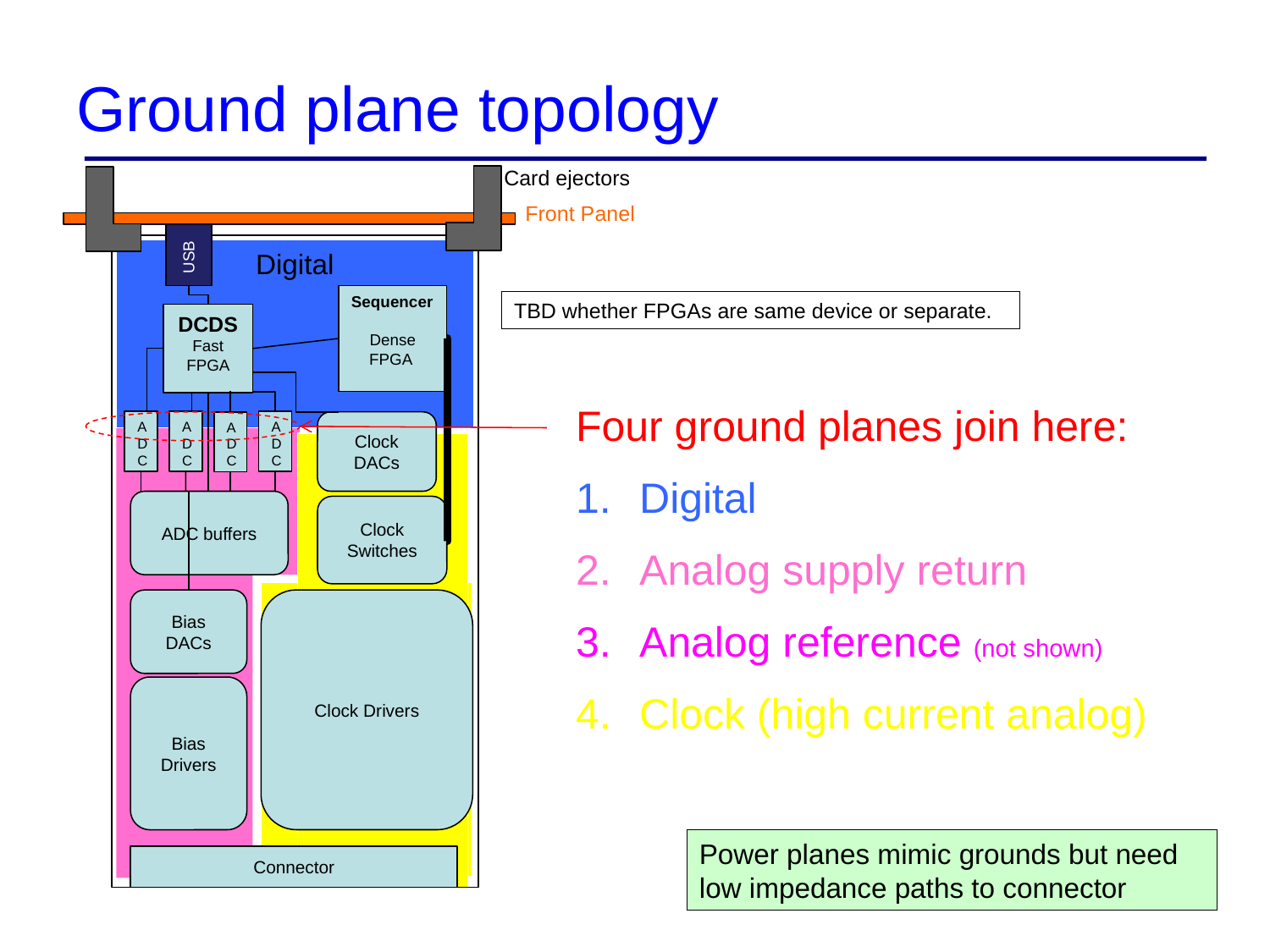

# Ground plane topology
Card ejectors

Front Panel

USB

Digital
Sequencer

Dense FPGA
TBD whether FPGAs are same device or separate.
DCDS Fast FPGA
Four ground planes join here:
Digital
Analog supply return
Analog reference (not shown)
Clock (high current analog)

ADC
ADC
ADC
ADC

Clock DACs

ADC buffers
Clock Switches

Bias DACs
Clock Drivers
Bias Drivers
Power planes mimic grounds but need low impedance paths to connector
Connector